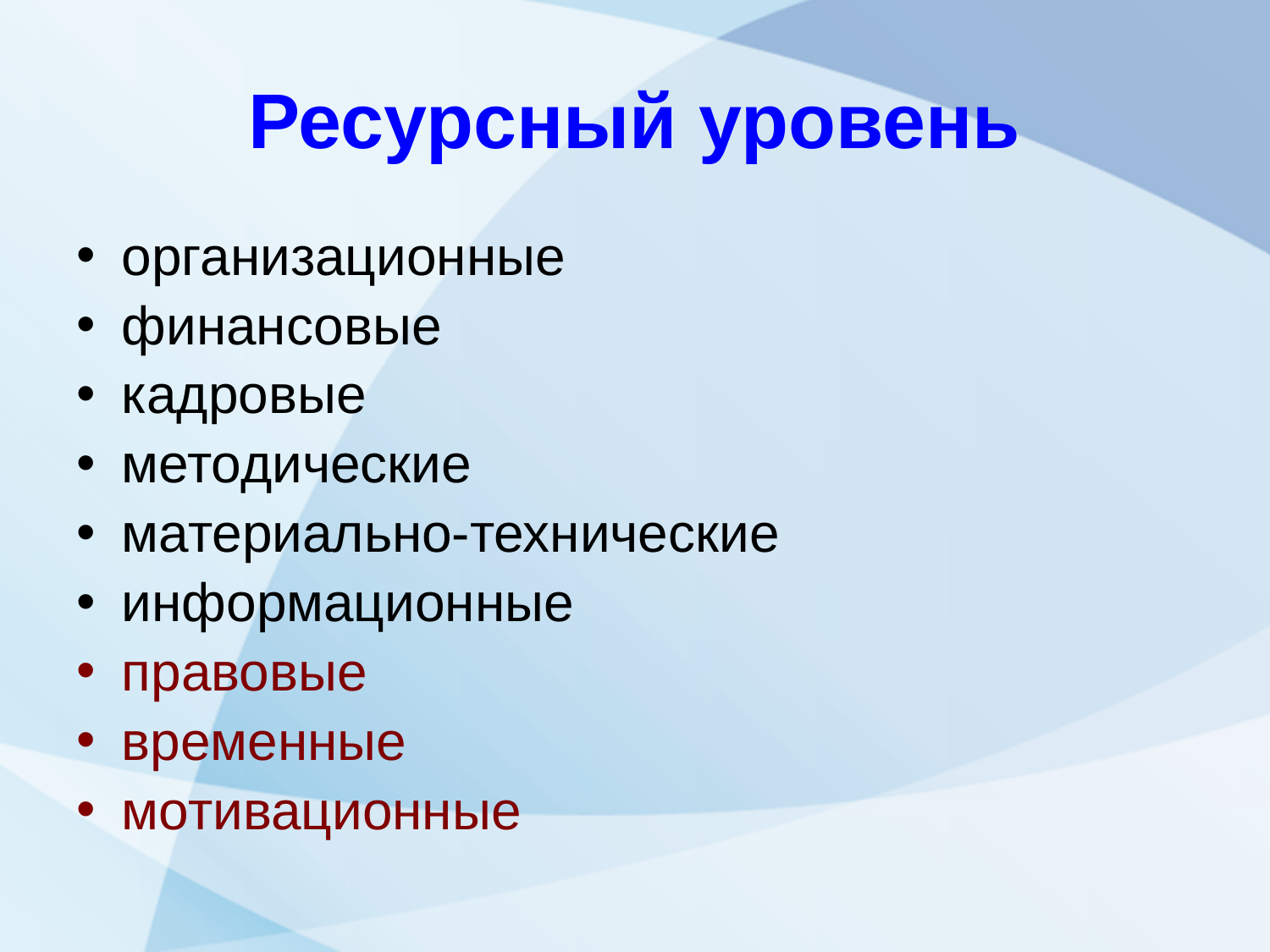

# Ресурсный уровень
организационные
финансовые
кадровые
методические
материально-технические
информационные
правовые
временные
мотивационные